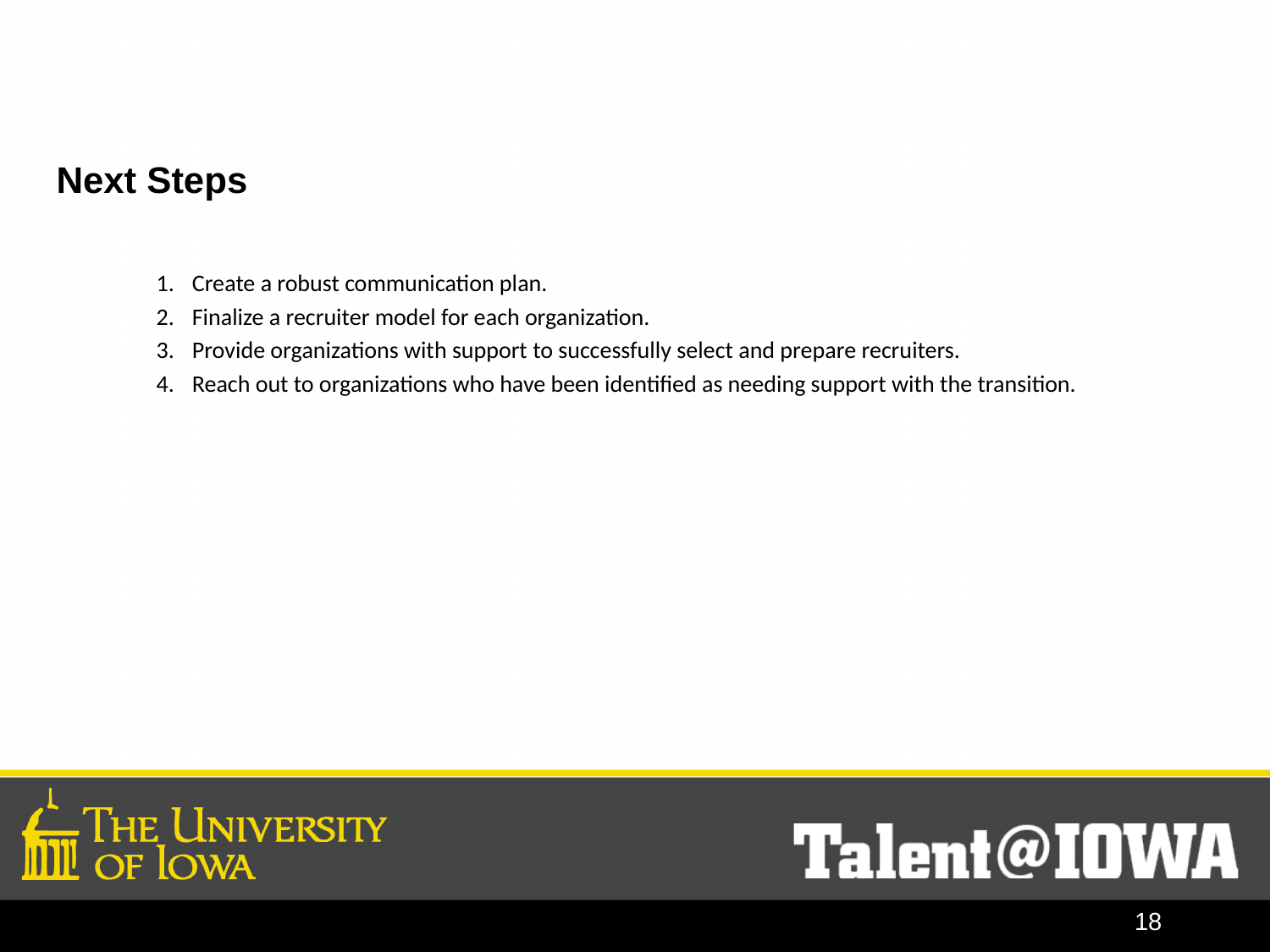

# Next Steps
Create a robust communication plan.
Finalize a recruiter model for each organization.
Provide organizations with support to successfully select and prepare recruiters.
Reach out to organizations who have been identified as needing support with the transition.
18